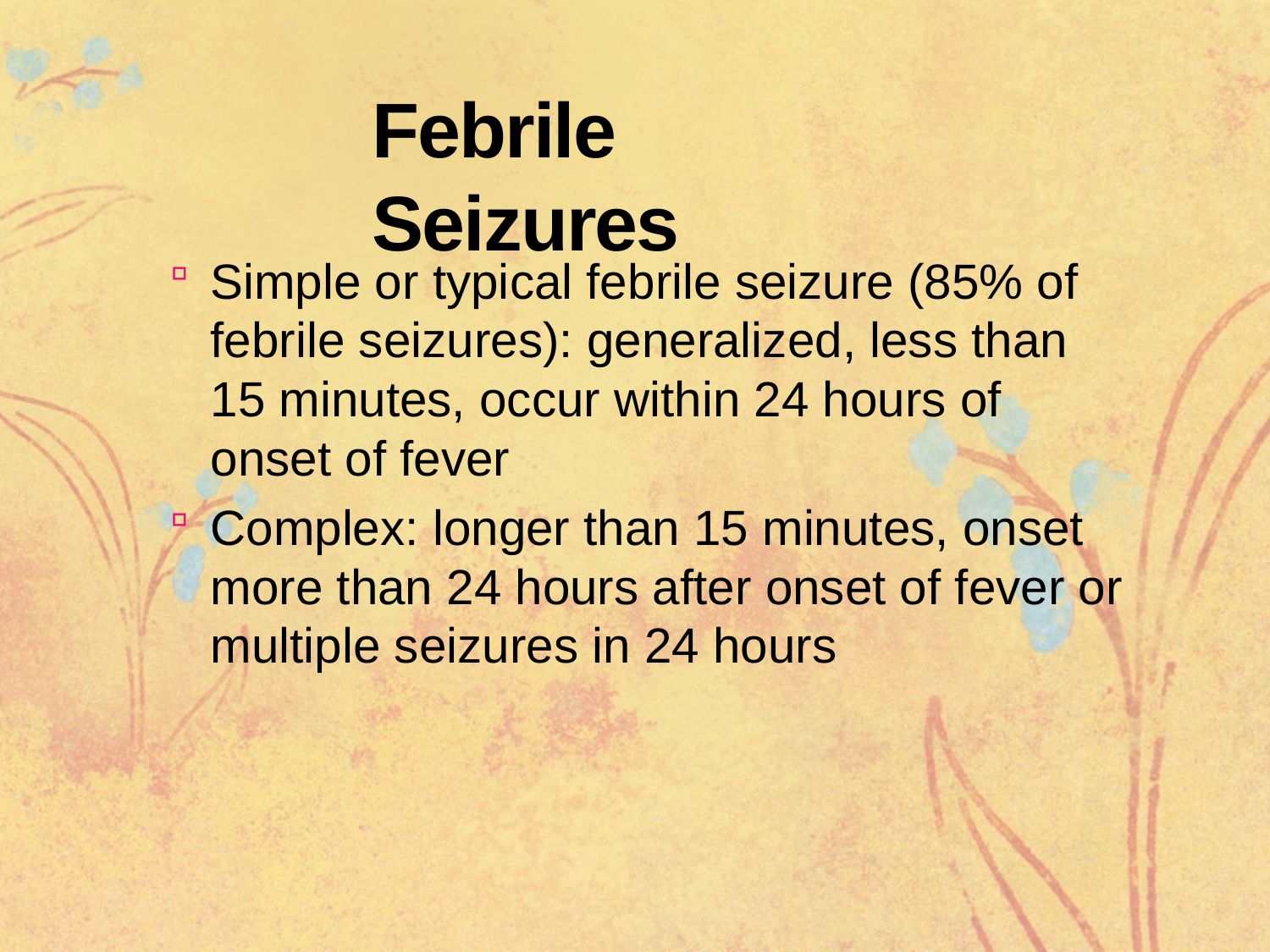

# Febrile Seizures
Simple or typical febrile seizure (85% of febrile seizures): generalized, less than 15 minutes, occur within 24 hours of onset of fever
Complex: longer than 15 minutes, onset more than 24 hours after onset of fever or multiple seizures in 24 hours